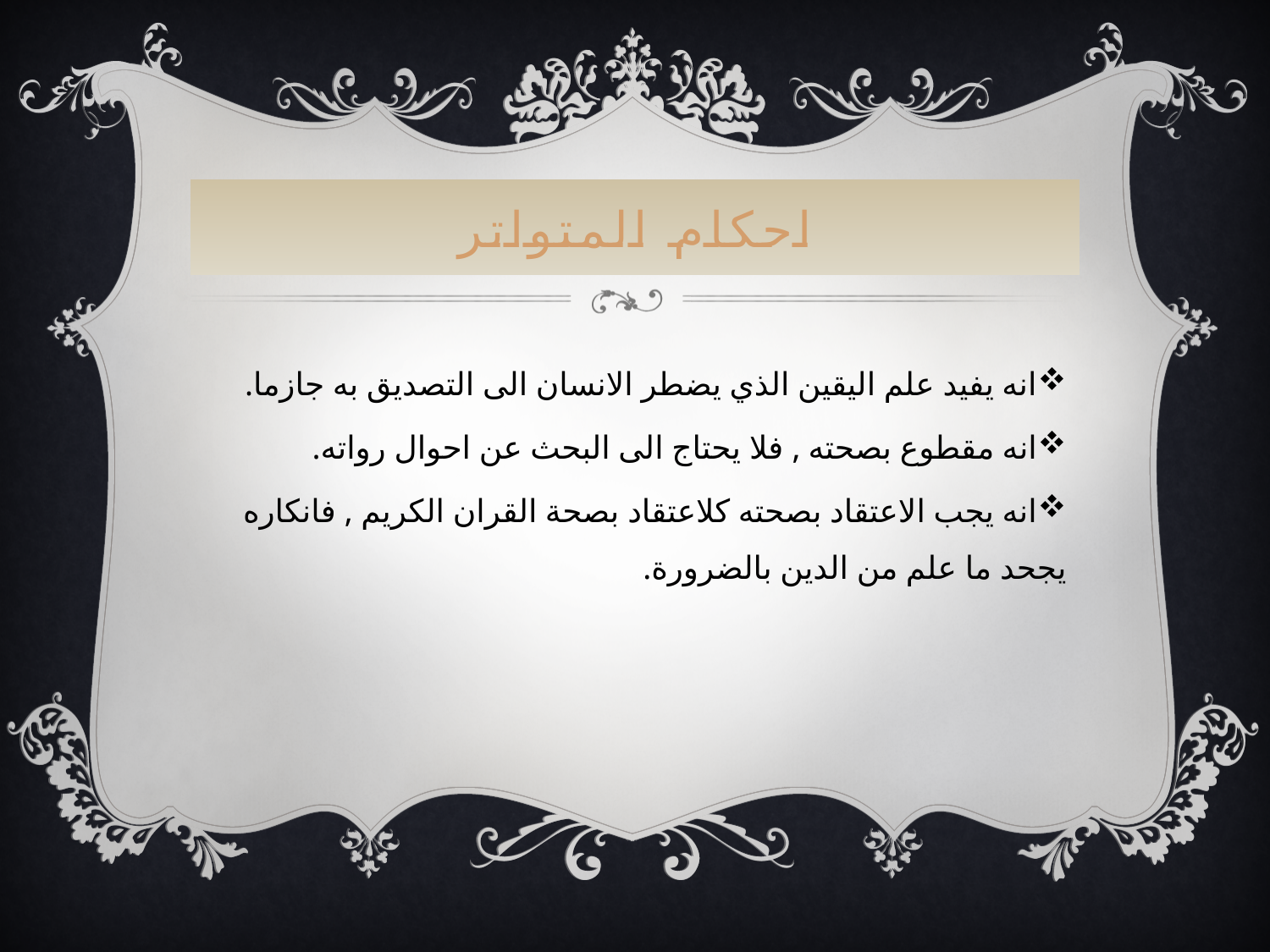

# احكام المتواتر
انه يفيد علم اليقين الذي يضطر الانسان الى التصديق به جازما.
انه مقطوع بصحته , فلا يحتاج الى البحث عن احوال رواته.
انه يجب الاعتقاد بصحته كلاعتقاد بصحة القران الكريم , فانكاره يجحد ما علم من الدين بالضرورة.